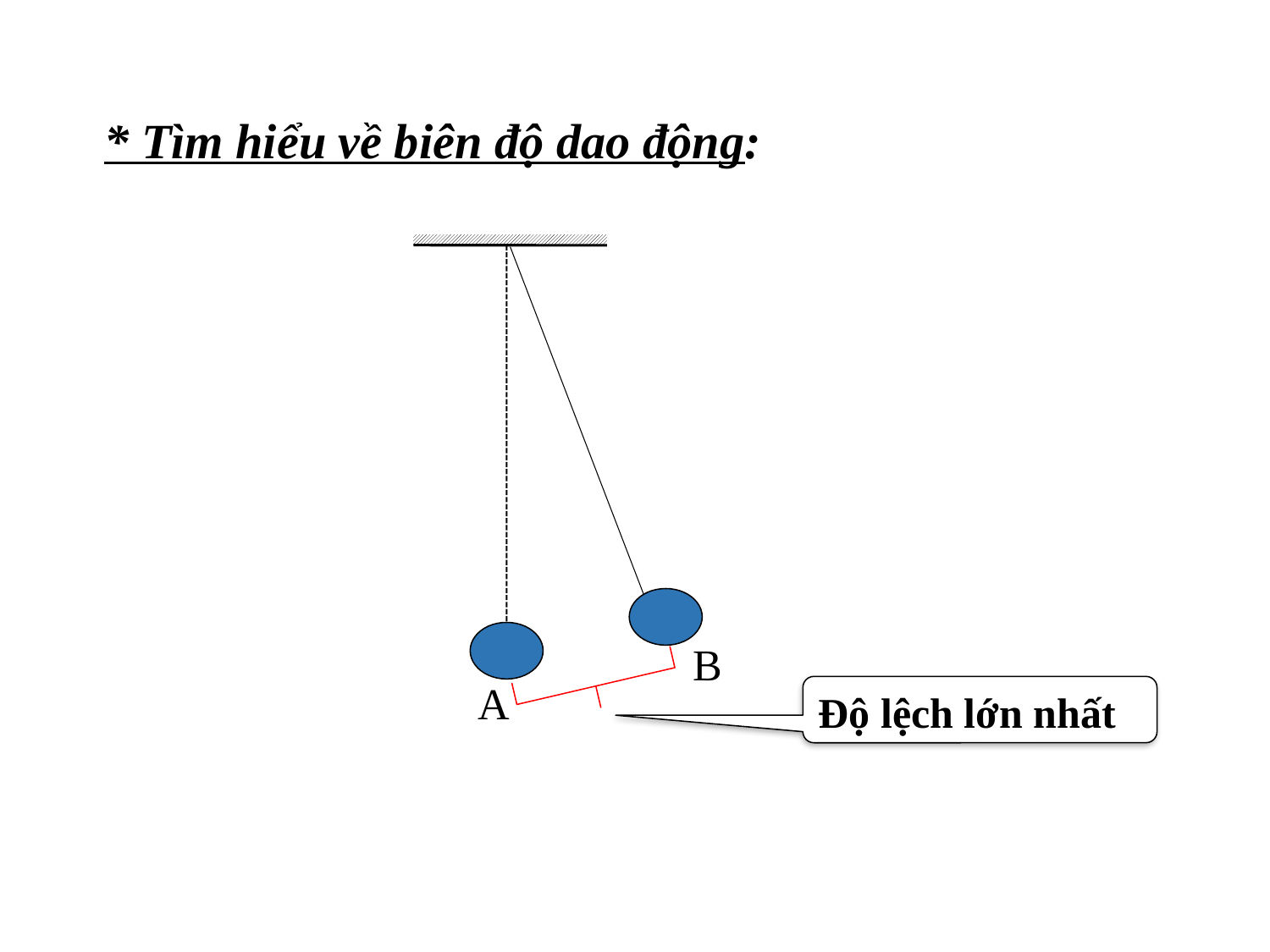

# * Tìm hiểu về biên độ dao động:

 B
 A
Độ lệch lớn nhất